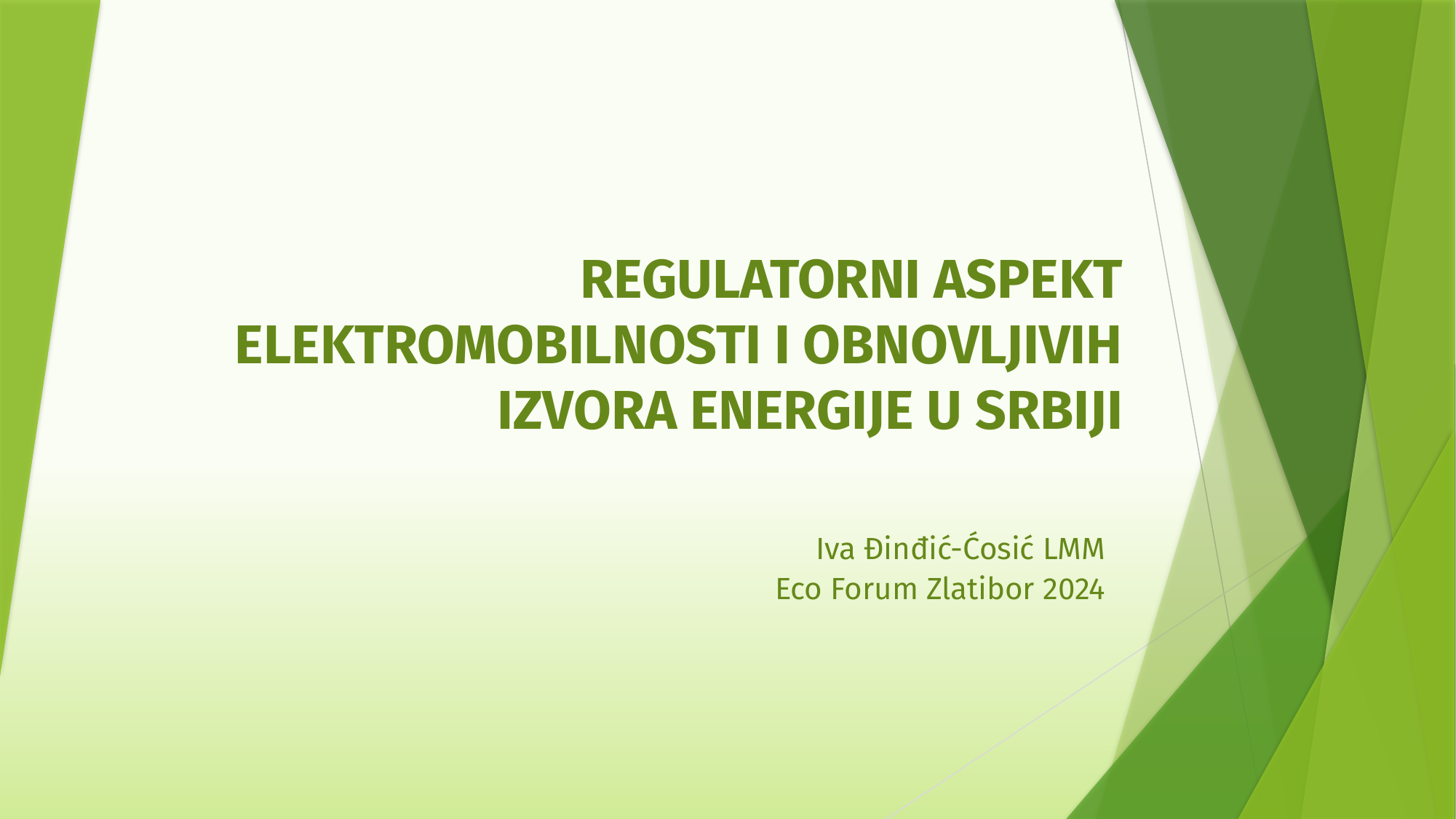

# REGULATORNI ASPEKT ELEKTROMOBILNOSTI I OBNOVLJIVIH IZVORA ENERGIJE U SRBIJI

Iva Đinđić-Ćosić LMM
Eco Forum Zlatibor 2024